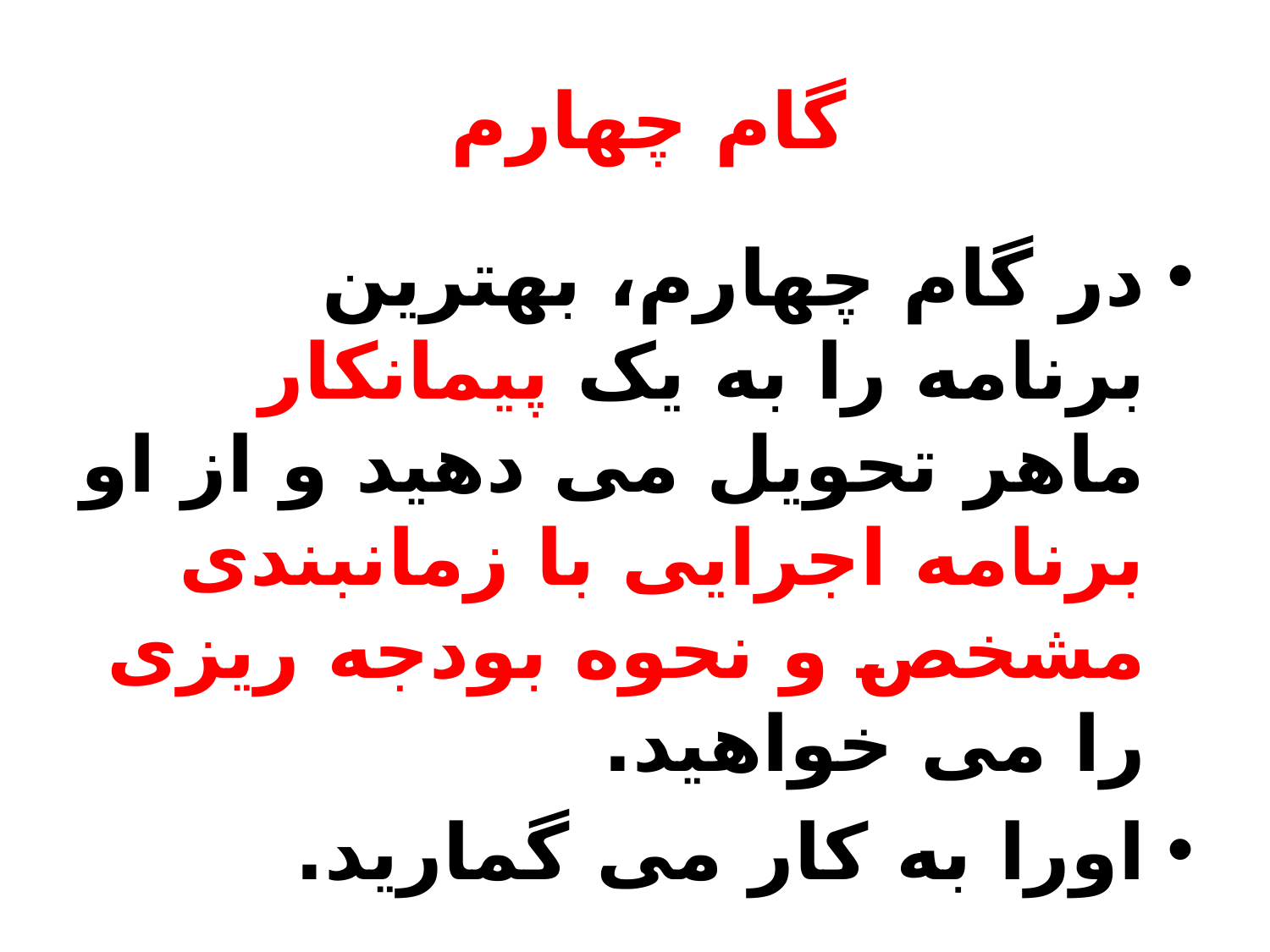

# گام چهارم
در گام چهارم، بهترین برنامه را به یک پیمانکار ماهر تحویل می دهید و از او برنامه اجرایی با زمانبندی مشخص و نحوه بودجه ریزی را می خواهید.
اورا به کار می گمارید.